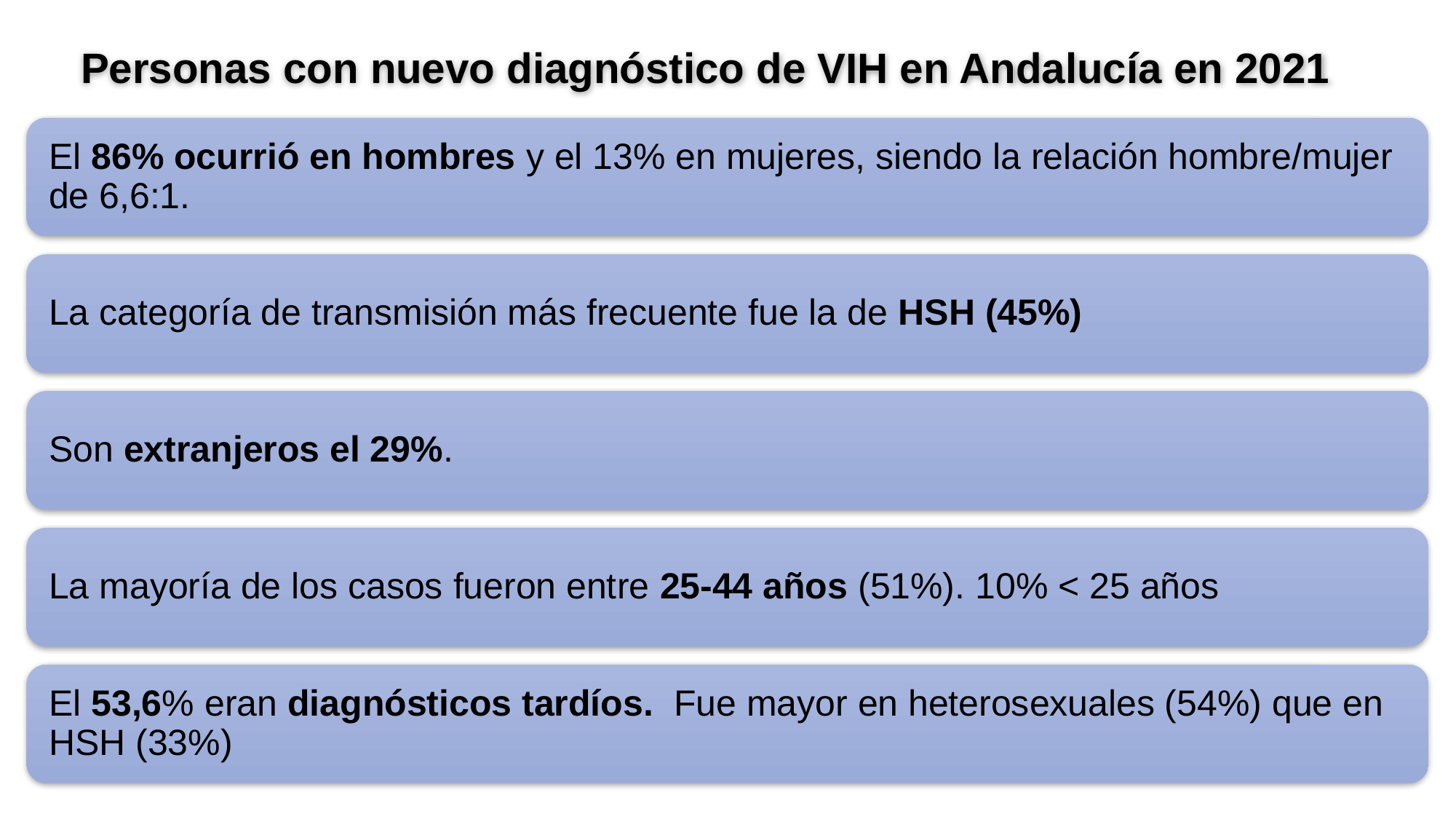

Personas con nuevo diagnóstico de VIH en Andalucía en 2021
El 86% ocurrió en hombres y el 13% en mujeres, siendo la relación hombre/mujer de 6,6:1.
La categoría de transmisión más frecuente fue la de HSH (45%)
Son extranjeros el 29%.
La mayoría de los casos fueron entre 25-44 años (51%). 10% < 25 años
El 53,6% eran diagnósticos tardíos.  Fue mayor en heterosexuales (54%) que en HSH (33%)